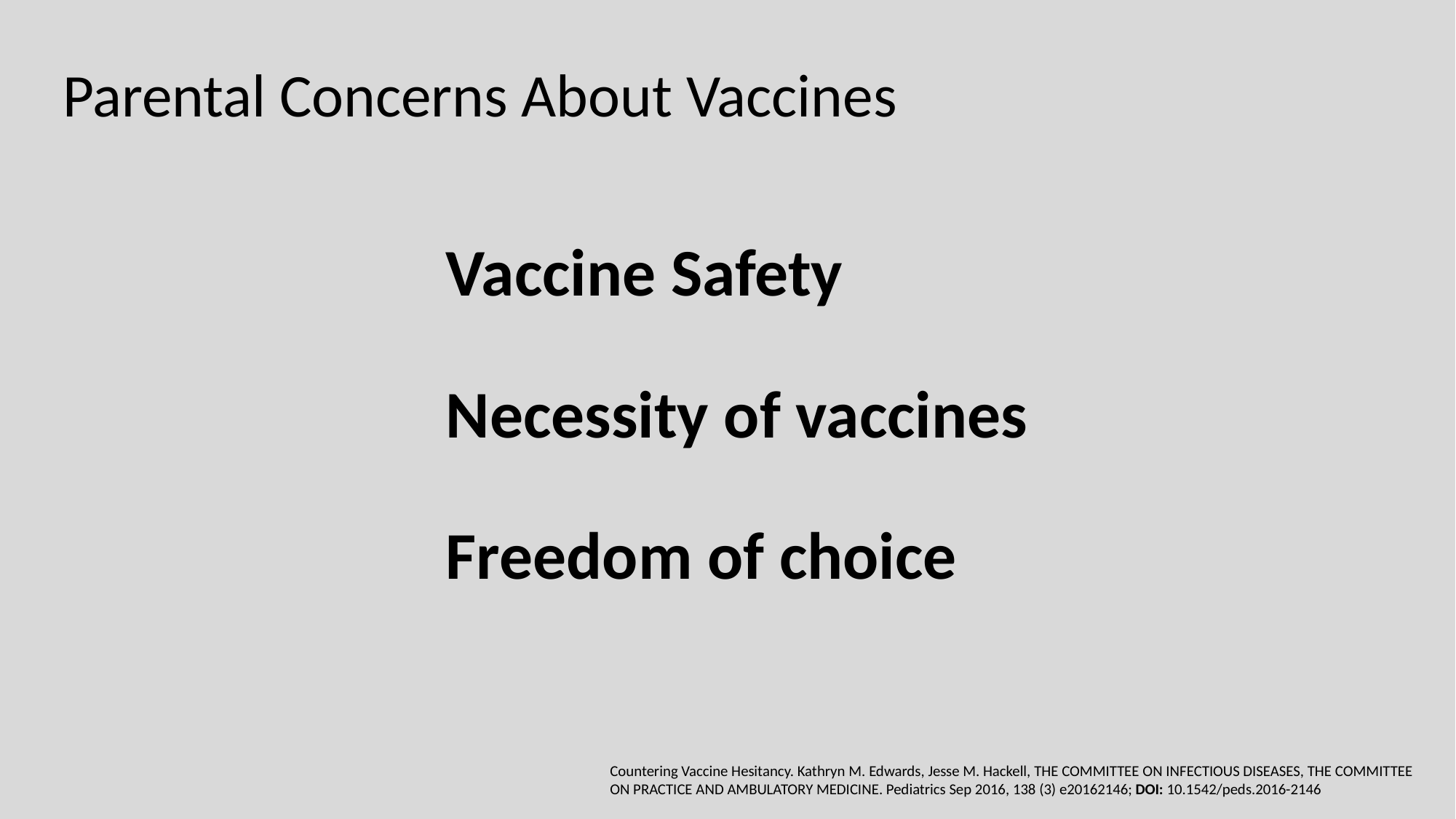

Parental Concerns About Vaccines

Vaccine Safety

Necessity of vaccines

Freedom of choice

Countering Vaccine Hesitancy. Kathryn M. Edwards, Jesse M. Hackell, THE COMMITTEE ON INFECTIOUS DISEASES, THE COMMITTEE ON PRACTICE AND AMBULATORY MEDICINE. Pediatrics Sep 2016, 138 (3) e20162146; DOI: 10.1542/peds.2016-2146